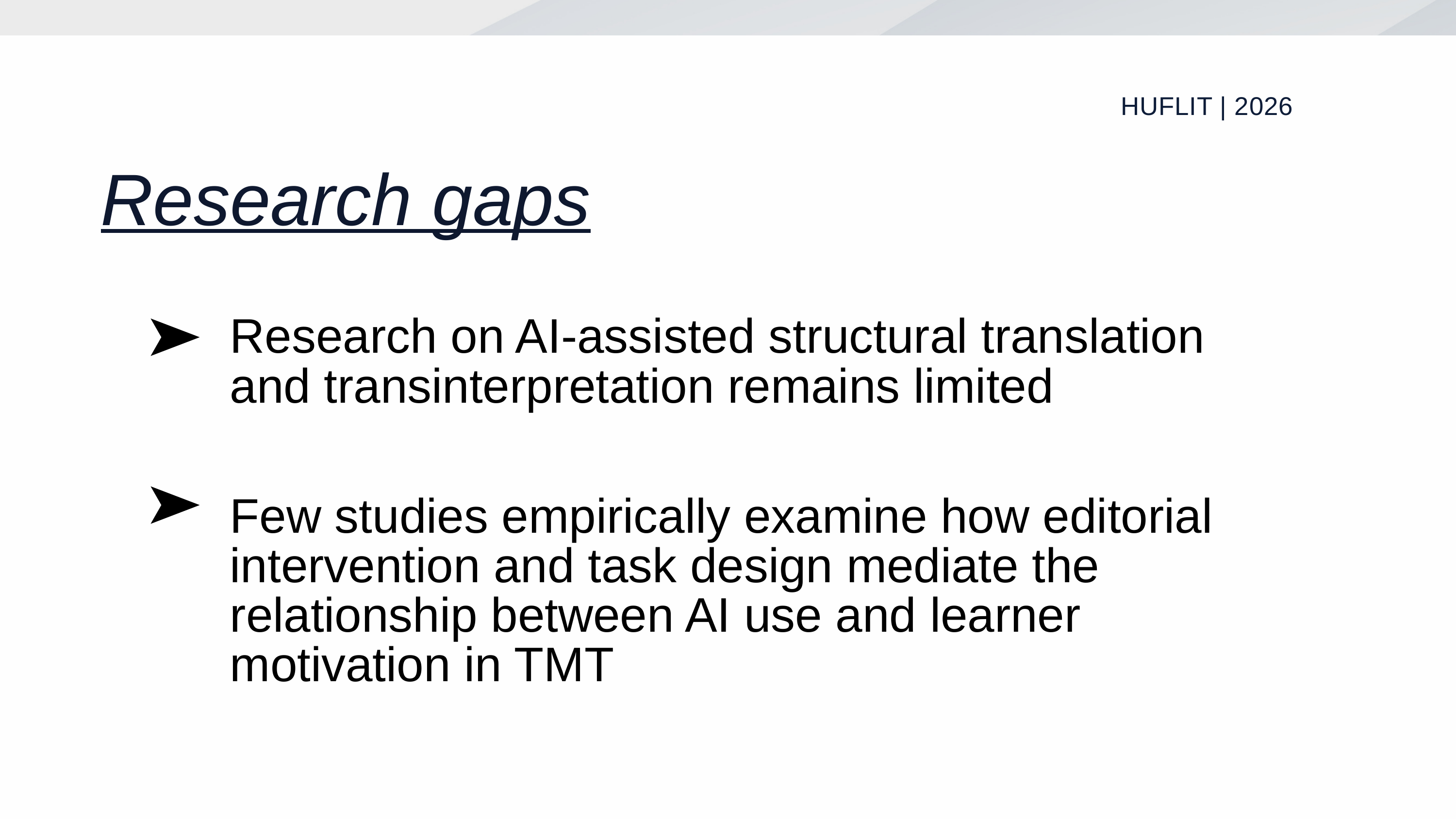

HUFLIT | 2026
Research gaps

Research on AI-assisted structural translation and transinterpretation remains limited

Few studies empirically examine how editorial intervention and task design mediate the relationship between AI use and learner motivation in TMT